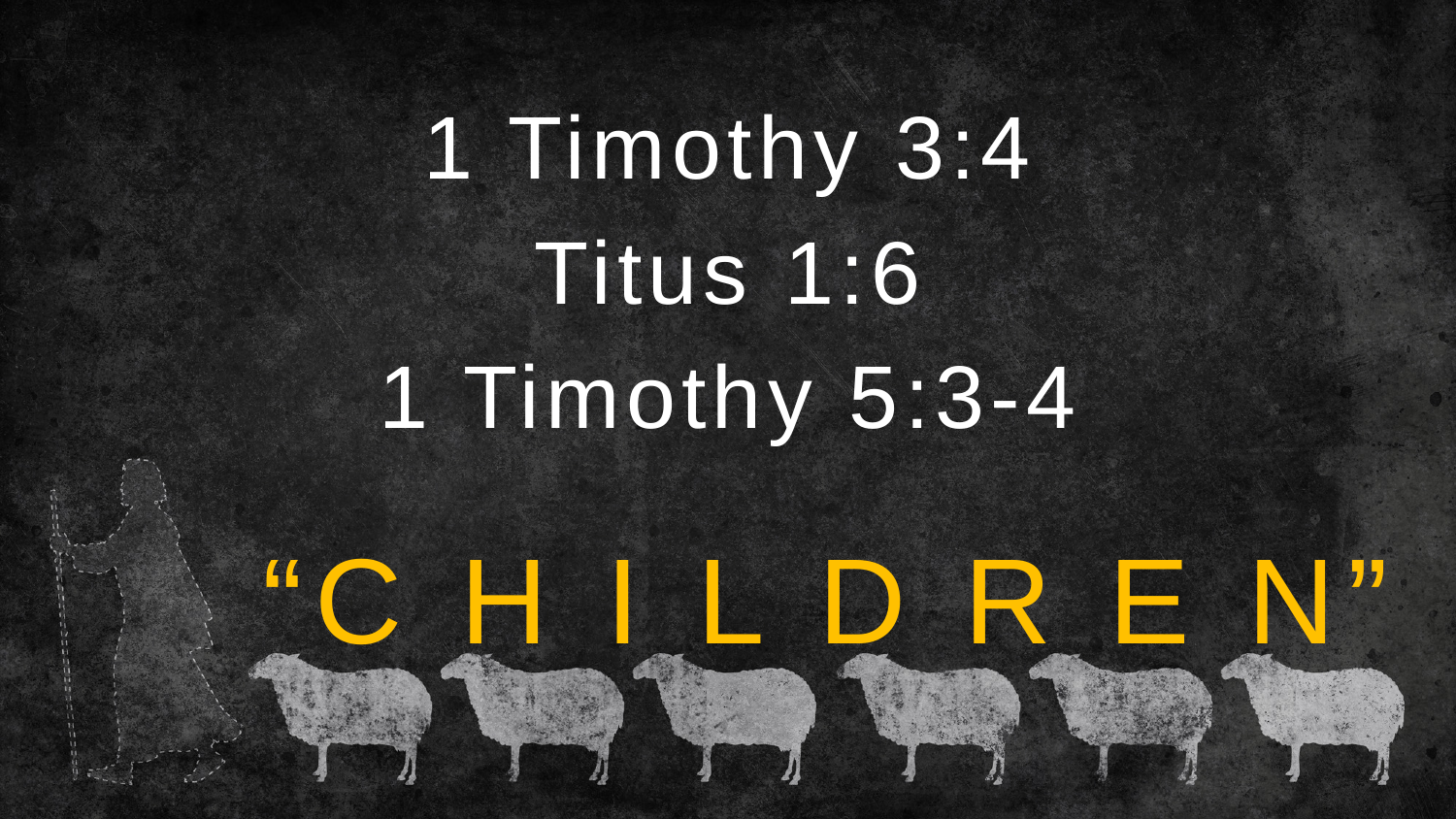

1 Timothy 3:4
Titus 1:6
1 Timothy 5:3-4
# “C H I L D R E N”